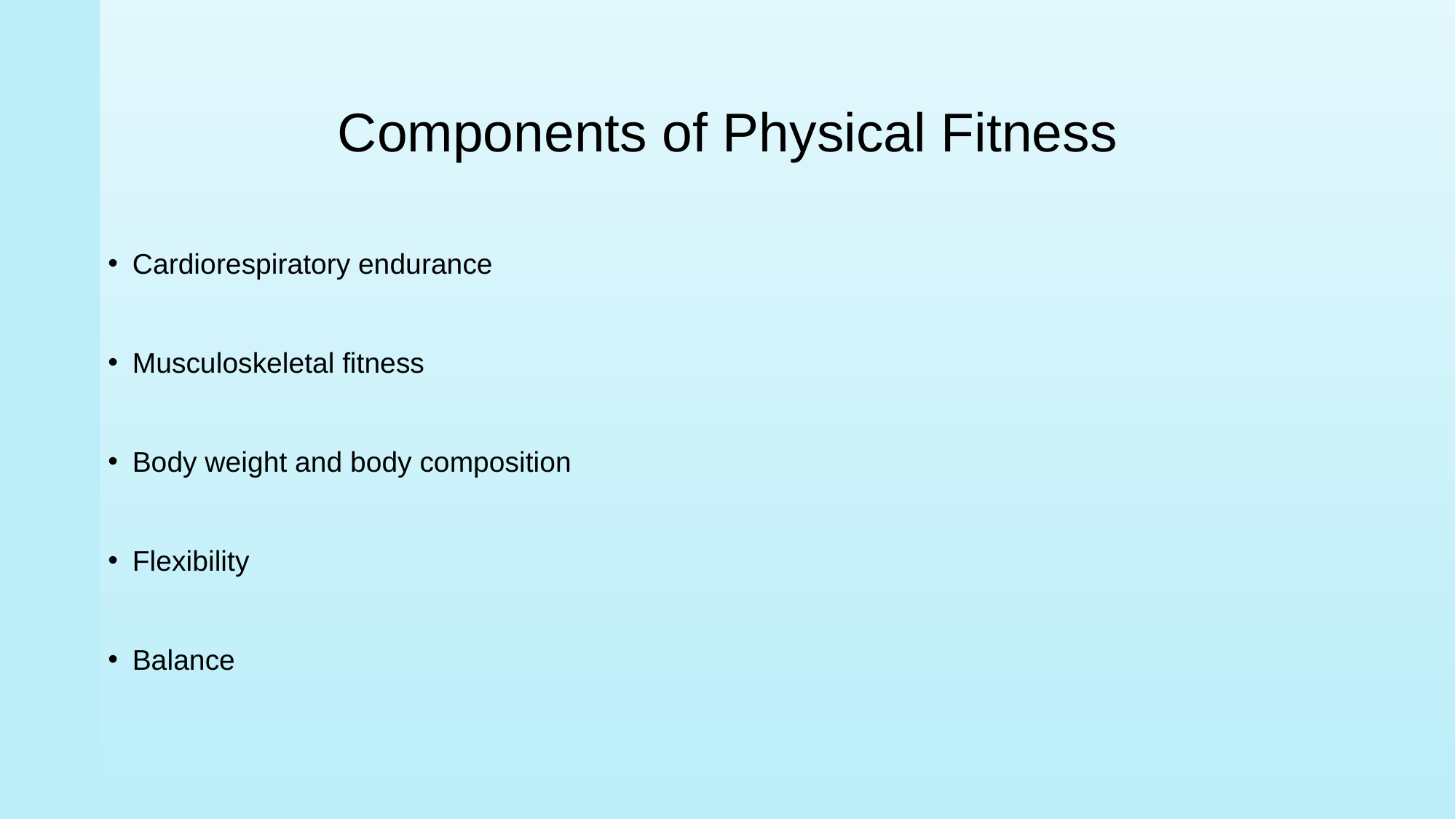

# Components of Physical Fitness

Cardiorespiratory endurance

Musculoskeletal fitness

Body weight and body composition

Flexibility

Balance